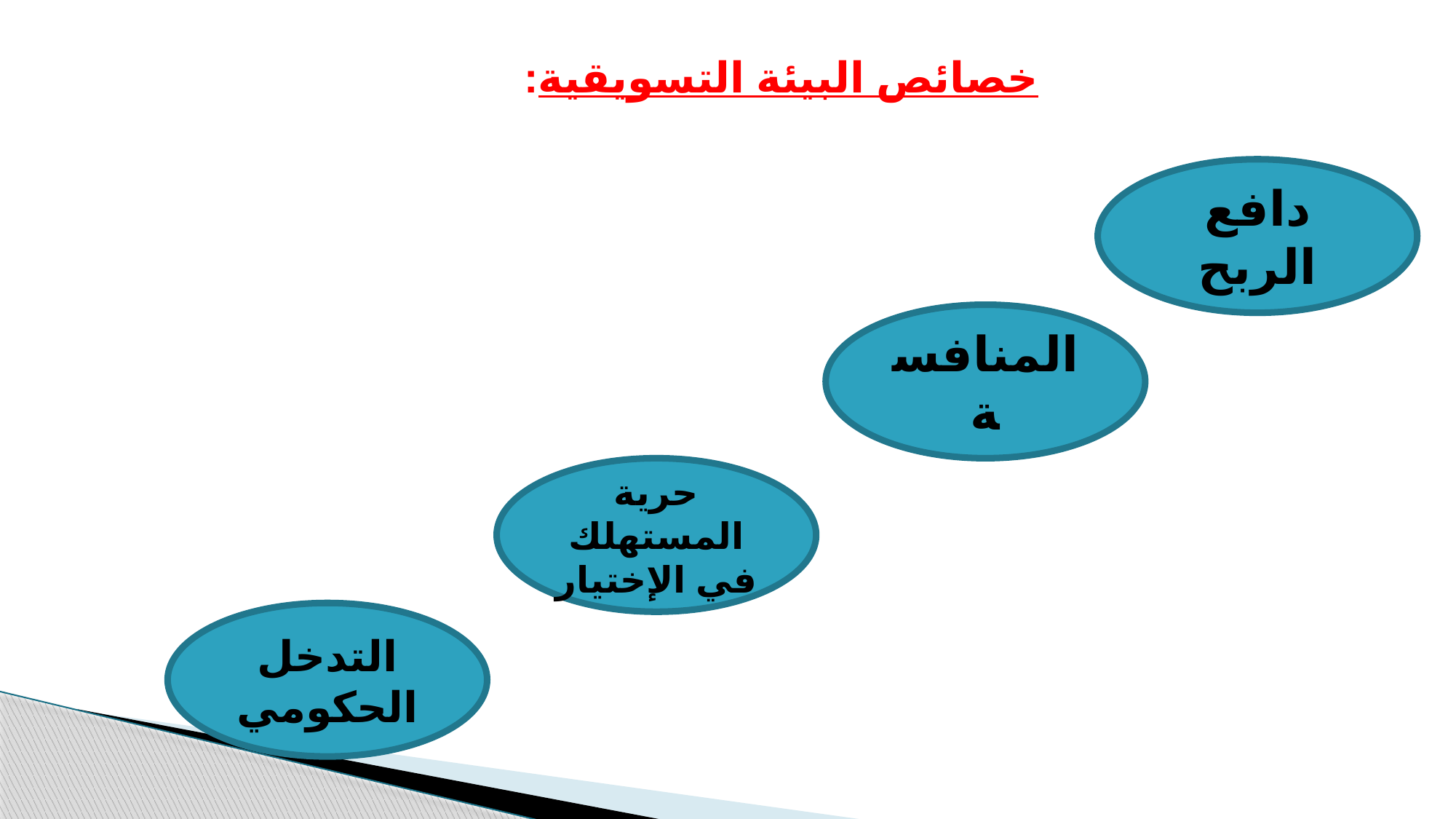

خصائص البيئة التسويقية:
دافع الربح
المنافسة
حرية المستهلك في الإختيار
التدخل الحكومي